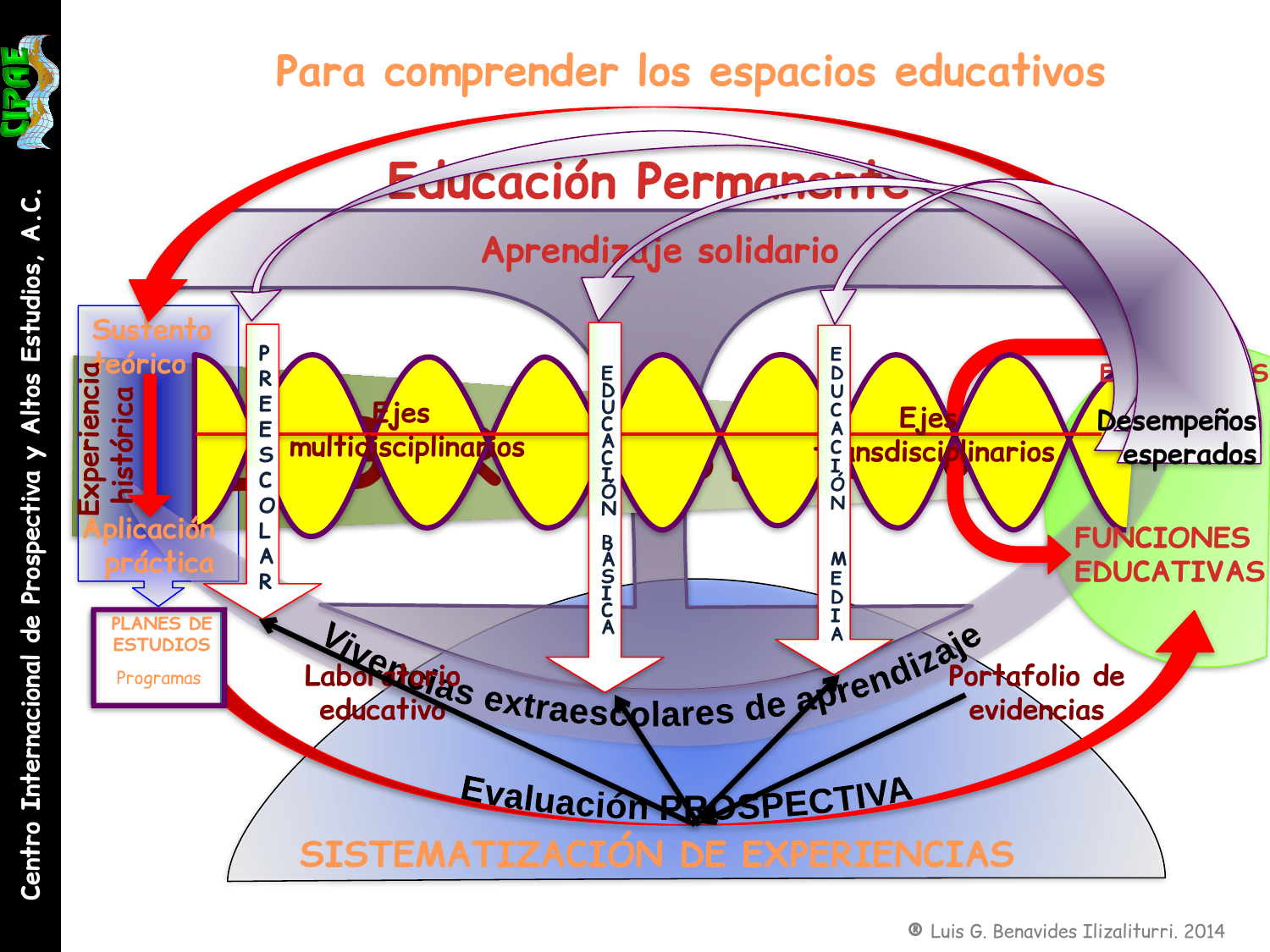

Para comprender los espacios educativos

Educación Permanente

Aprendizaje solidario
Sustento teórico

FINES EDUCATIVOS
EDUCACIÓN BÁSICA
PREESCOLAR
EDUCACIÓN  MEDIA
Vivencias extraescolares de aprendizaje

LUGAR EPISTEMOLÓGICO

Ejes
multidisciplinarios
Ejes
transdisciplinarios
Desempeños esperados
Experiencia histórica
Aplicación práctica
FUNCIONES EDUCATIVAS

PLANES DE ESTUDIOS

Programas

Evaluación PROSPECTIVA
Laboratorio educativo
Portafolio de evidencias
SISTEMATIZACIÓN DE EXPERIENCIAS